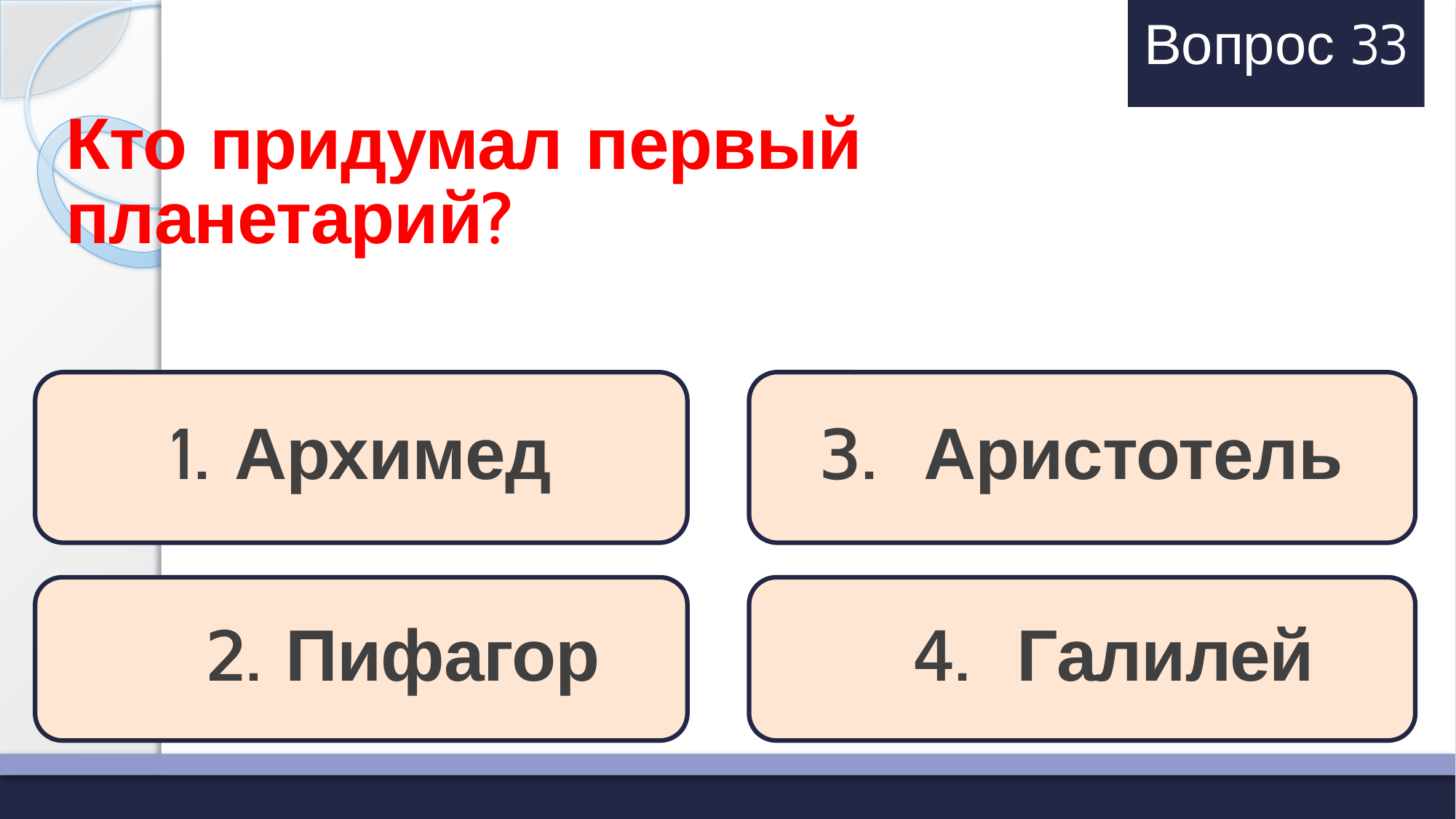

# Вопрос 33
Кто придумал первый планетарий?
1. Архимед
3.  Аристотель
    2. Пифагор
   4.  Галилей